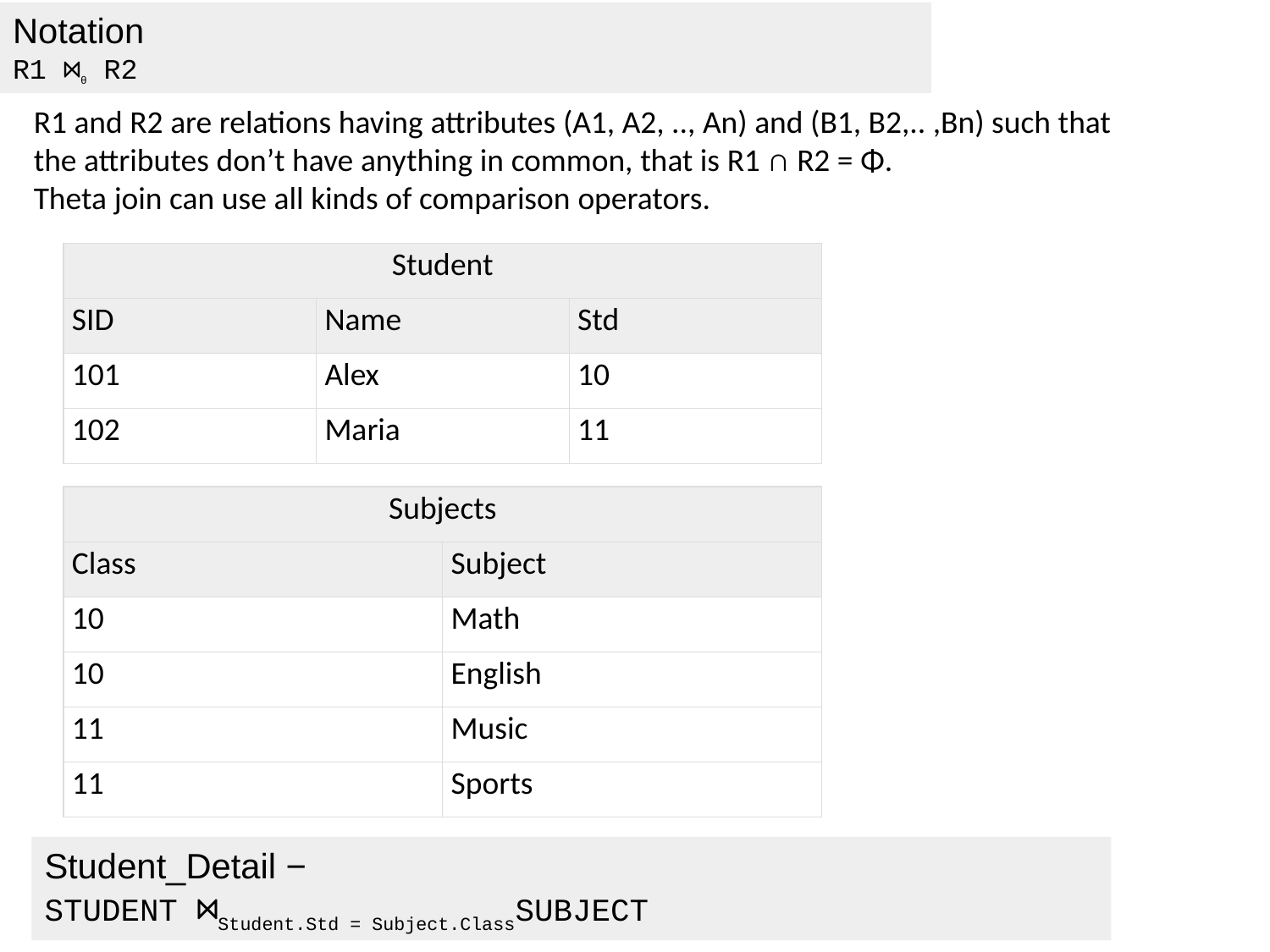

Notation
R1 ⋈θ R2
R1 and R2 are relations having attributes (A1, A2, .., An) and (B1, B2,.. ,Bn) such that the attributes don’t have anything in common, that is R1 ∩ R2 = Φ.
Theta join can use all kinds of comparison operators.
| Student |  |  |
| --- | --- | --- |
| SID | Name | Std |
| 101 | Alex | 10 |
| 102 | Maria | 11 |
| Subjects |  |
| --- | --- |
| Class | Subject |
| 10 | Math |
| 10 | English |
| 11 | Music |
| 11 | Sports |
Student_Detail −
STUDENT ⋈Student.Std = Subject.ClassSUBJECT